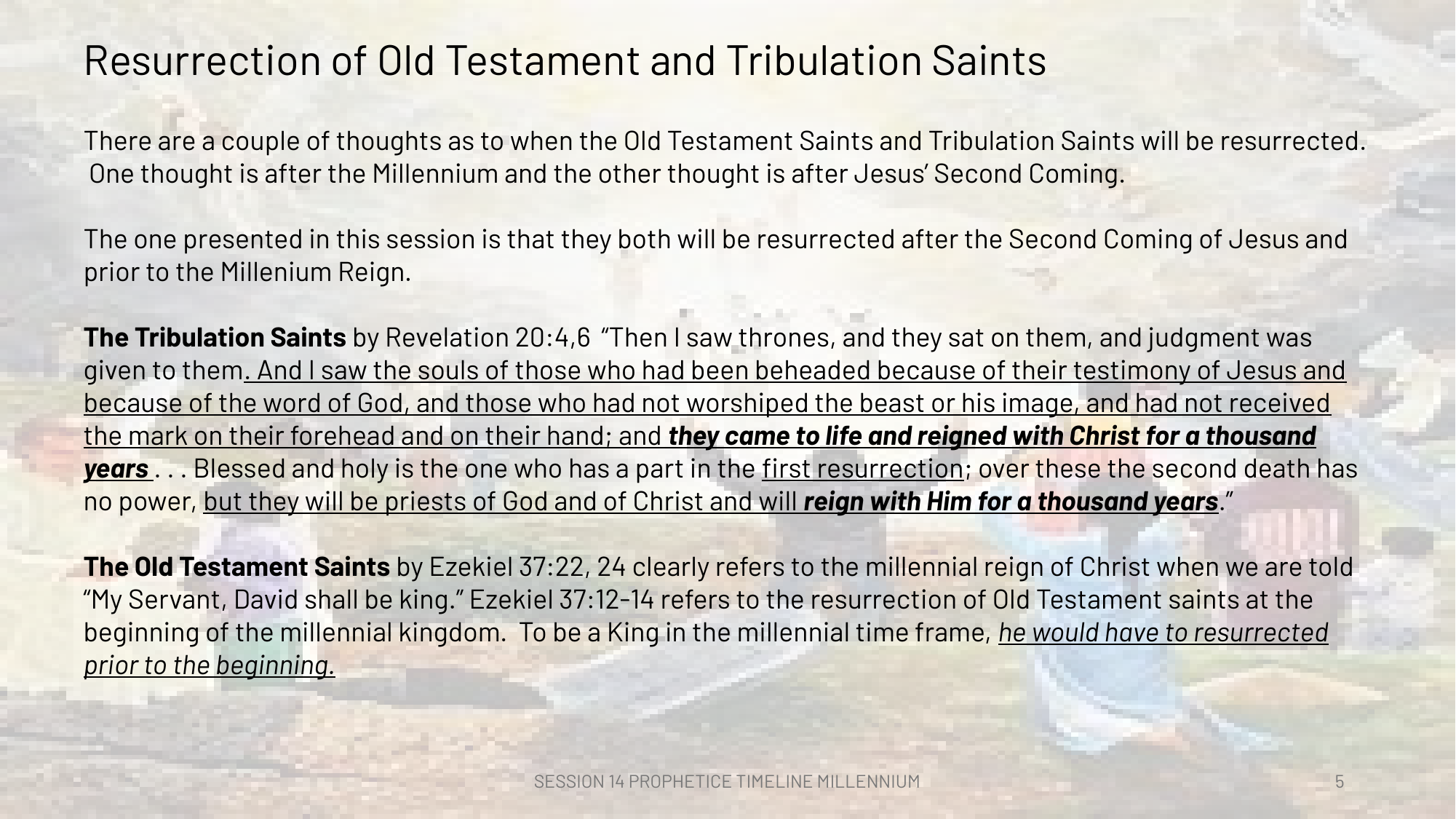

Resurrection of Old Testament and Tribulation Saints

There are a couple of thoughts as to when the Old Testament Saints and Tribulation Saints will be resurrected.  One thought is after the Millennium and the other thought is after Jesus’ Second Coming.

The one presented in this session is that they both will be resurrected after the Second Coming of Jesus and prior to the Millenium Reign.

The Tribulation Saints by Revelation 20:4,6  “Then I saw thrones, and they sat on them, and judgment was given to them. And I saw the souls of those who had been beheaded because of their testimony of Jesus and because of the word of God, and those who had not worshiped the beast or his image, and had not received the mark on their forehead and on their hand; and they came to life and reigned with Christ for a thousand years . . . Blessed and holy is the one who has a part in the first resurrection; over these the second death has no power, but they will be priests of God and of Christ and will reign with Him for a thousand years.”

The Old Testament Saints by Ezekiel 37:22, 24 clearly refers to the millennial reign of Christ when we are told “My Servant, David shall be king.” Ezekiel 37:12-14 refers to the resurrection of Old Testament saints at the beginning of the millennial kingdom.  To be a King in the millennial time frame, he would have to resurrected prior to the beginning.
SESSION 14 PROPHETICE TIMELINE MILLENNIUM
5